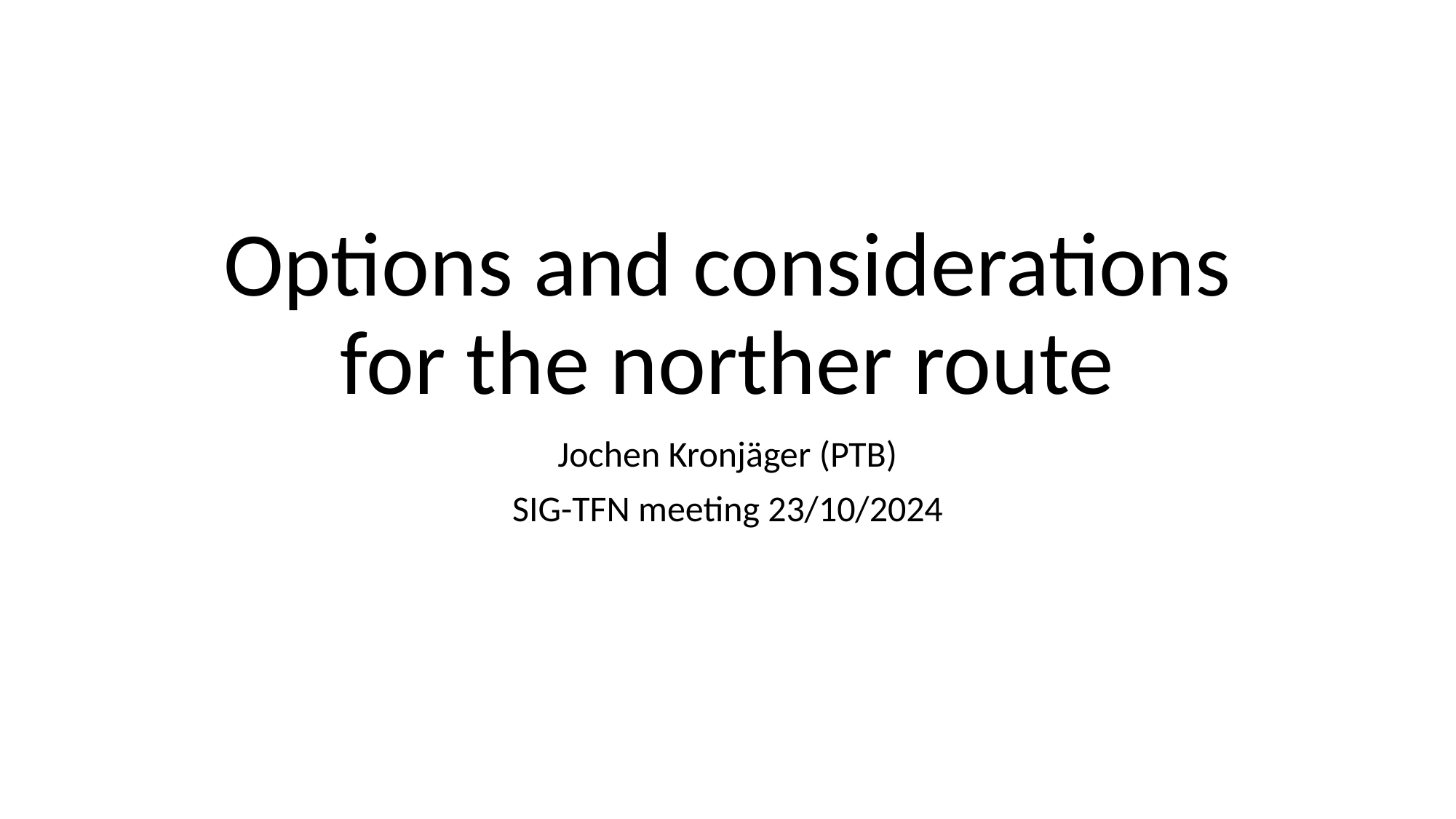

# Options and considerations for the norther route
Jochen Kronjäger (PTB)
SIG-TFN meeting 23/10/2024